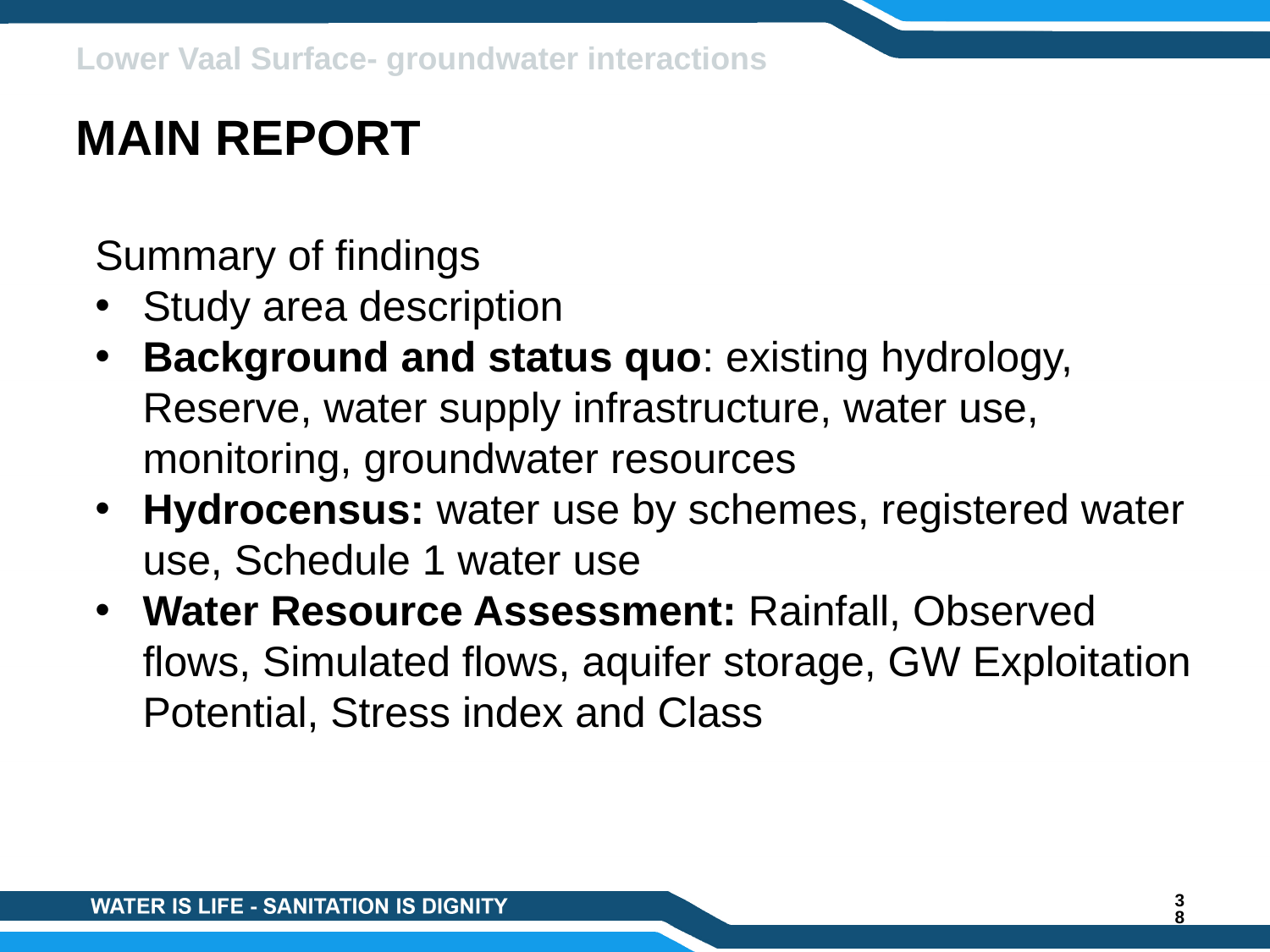

Lower Vaal Surface- groundwater interactions
MAIN REPORT

Summary of findings
Study area description
Background and status quo: existing hydrology, Reserve, water supply infrastructure, water use, monitoring, groundwater resources
Hydrocensus: water use by schemes, registered water use, Schedule 1 water use
Water Resource Assessment: Rainfall, Observed flows, Simulated flows, aquifer storage, GW Exploitation Potential, Stress index and Class

38